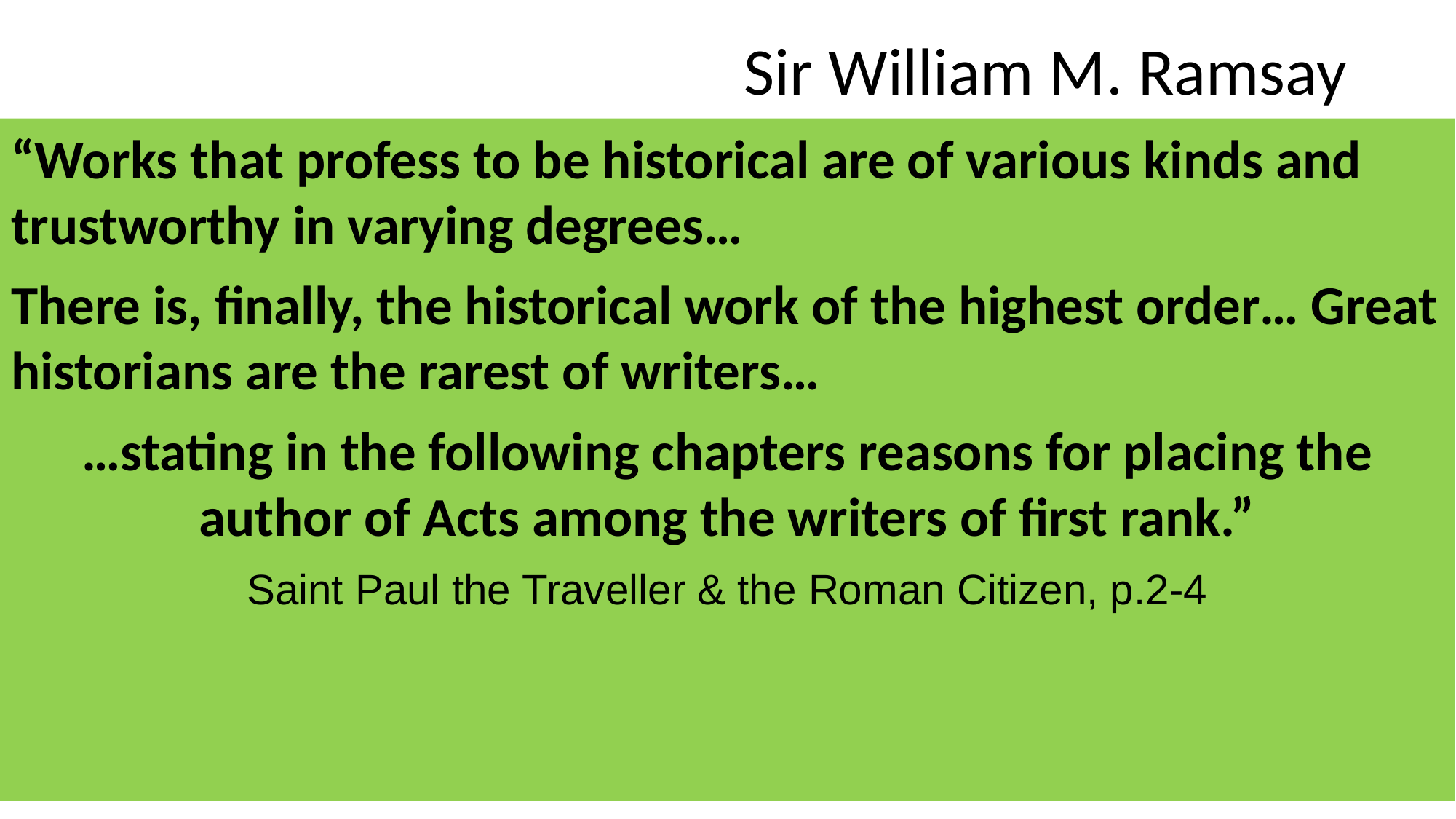

# Sir William M. Ramsay
“Works that profess to be historical are of various kinds and trustworthy in varying degrees…
There is, finally, the historical work of the highest order… Great historians are the rarest of writers…
…stating in the following chapters reasons for placing the author of Acts among the writers of first rank.”
Saint Paul the Traveller & the Roman Citizen, p.2-4